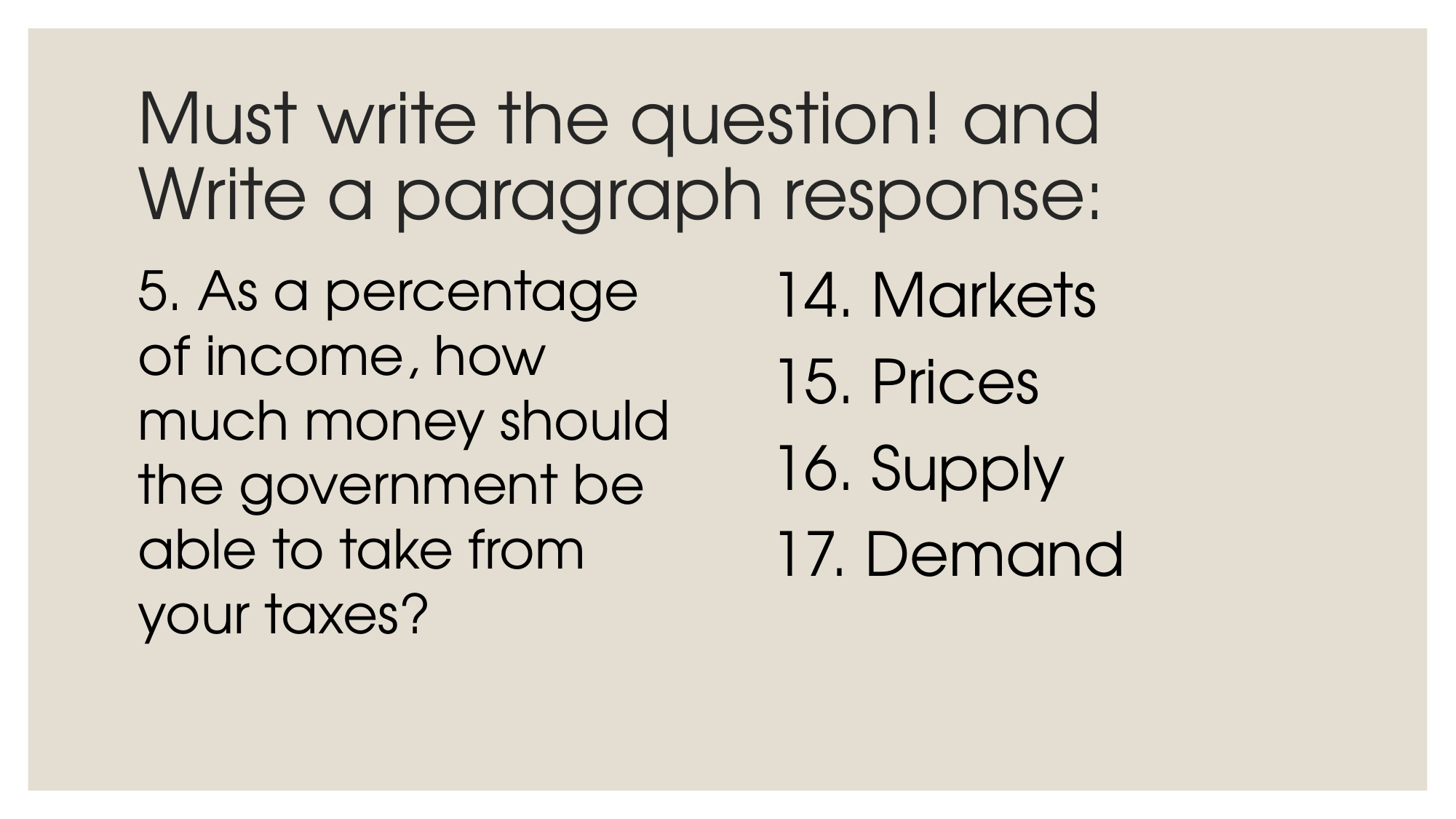

# Must write the question! and Write a paragraph response:
5. As a percentage of income, how much money should the government be able to take from your taxes?
14. Markets
15. Prices
16. Supply
17. Demand